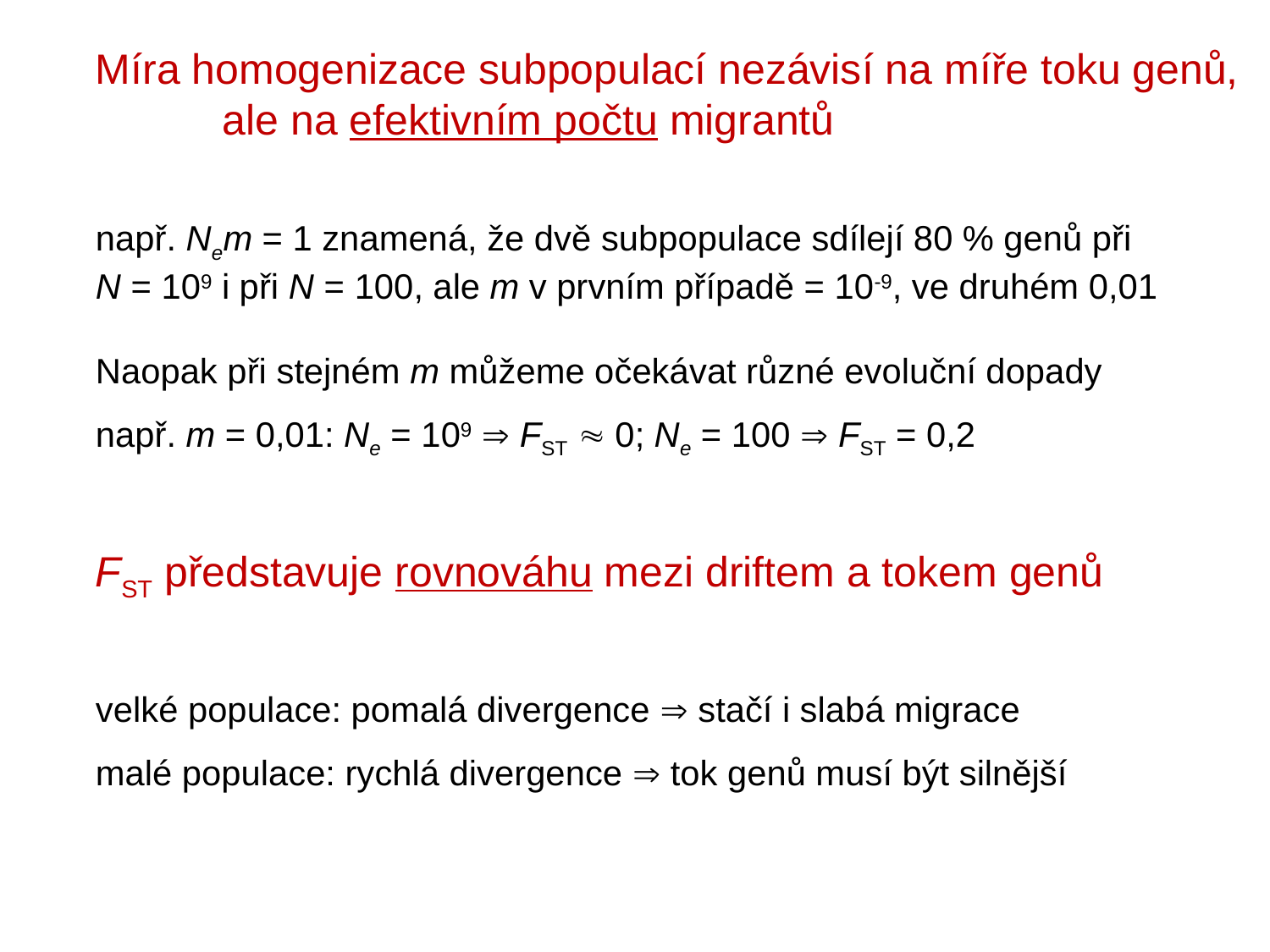

Míra homogenizace subpopulací nezávisí na míře toku genů,
	ale na efektivním počtu migrantů
např. Nem = 1 znamená, že dvě subpopulace sdílejí 80 % genů při
N = 109 i při N = 100, ale m v prvním případě = 10-9, ve druhém 0,01
Naopak při stejném m můžeme očekávat různé evoluční dopady
např. m = 0,01: Ne = 109 ⇒ FST ≈ 0; Ne = 100 ⇒ FST = 0,2

FST představuje rovnováhu mezi driftem a tokem genů

velké populace: pomalá divergence ⇒ stačí i slabá migrace
malé populace: rychlá divergence ⇒ tok genů musí být silnější